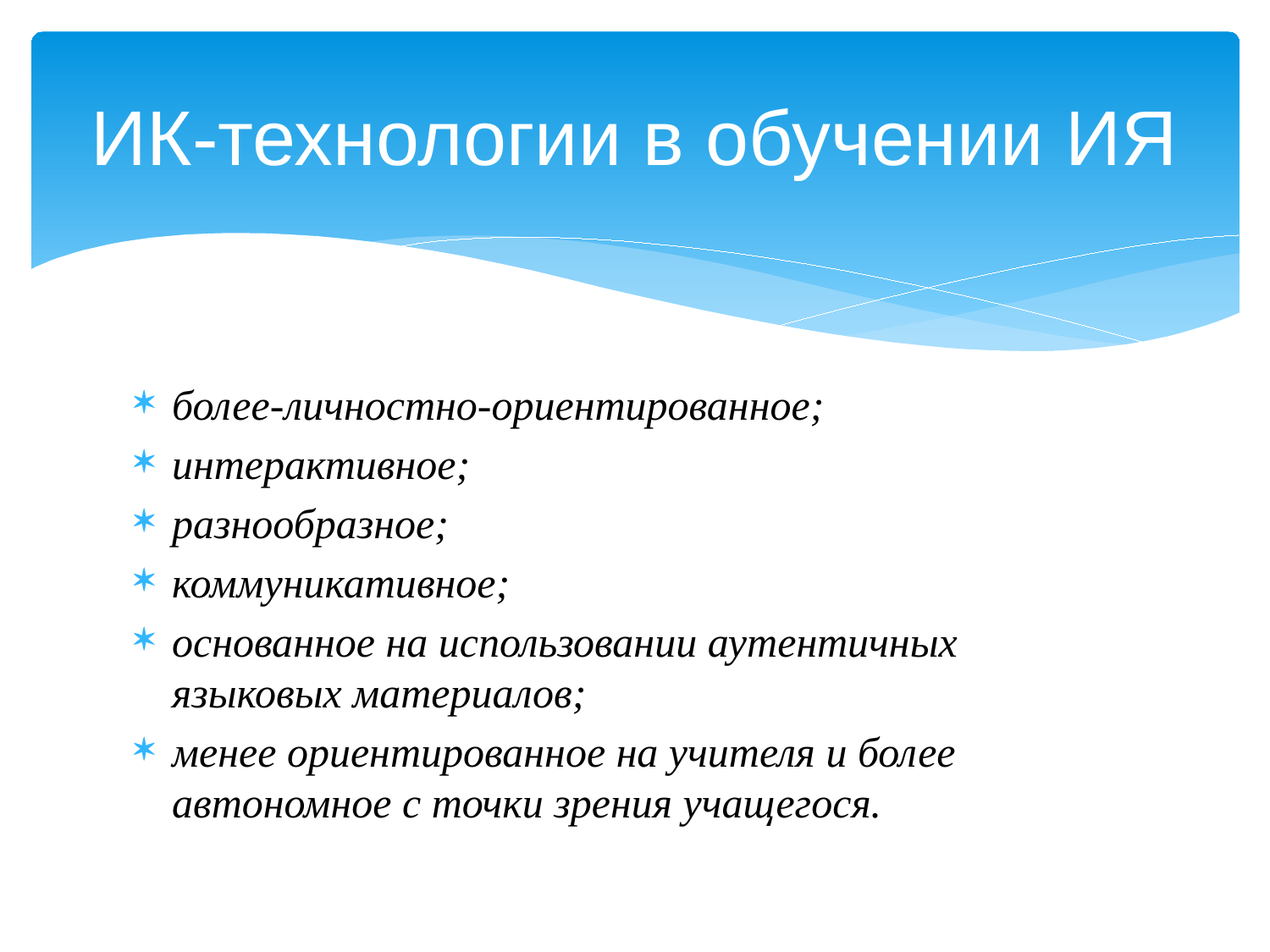

# ИК-технологии в обучении ИЯ
более-личностно-ориентированное;
интерактивное;
разнообразное;
коммуникативное;
основанное на использовании аутентичных языковых материалов;
менее ориентированное на учителя и более автономное с точки зрения учащегося.